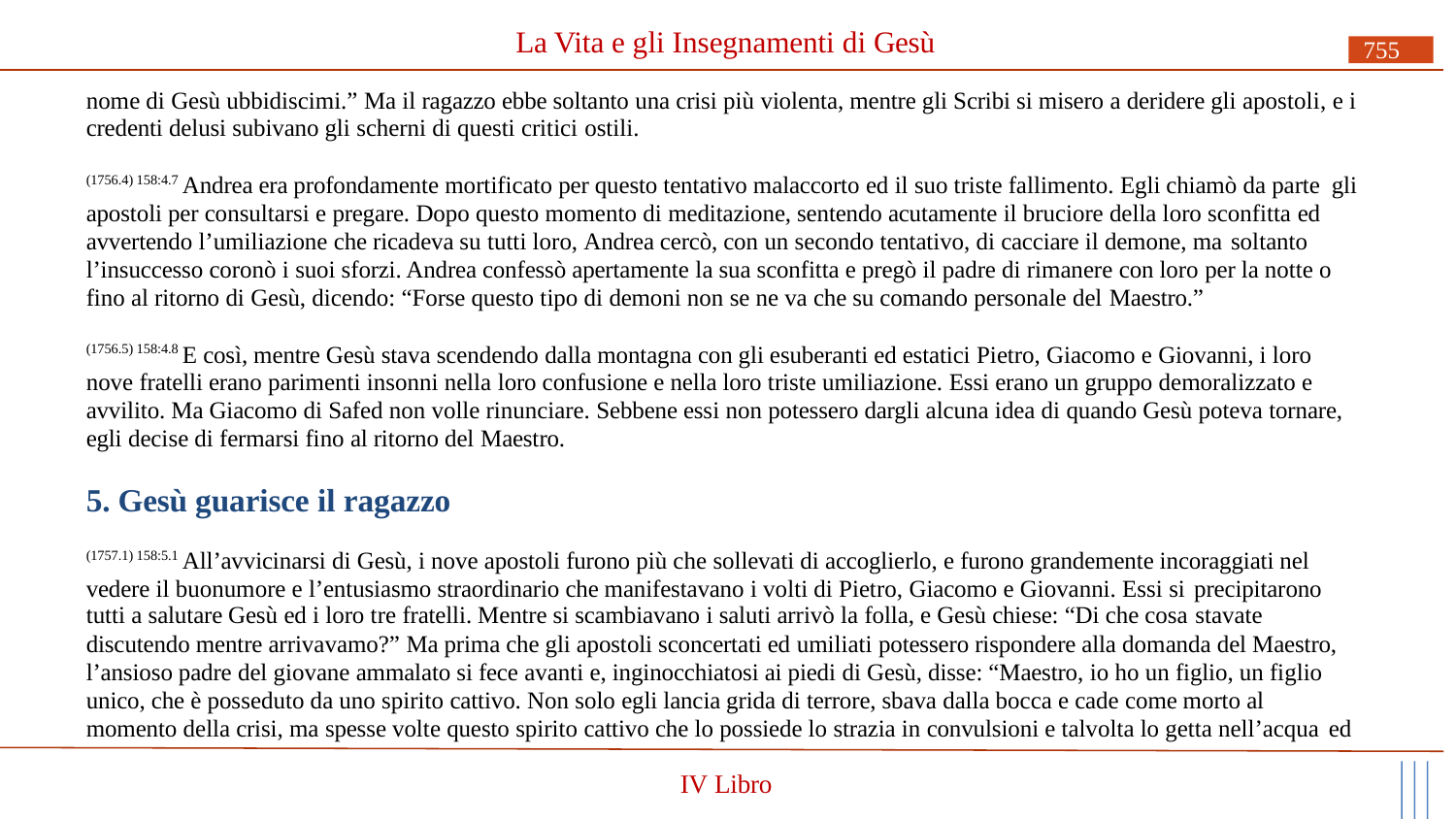

# La Vita e gli Insegnamenti di Gesù
755

nome di Gesù ubbidiscimi.” Ma il ragazzo ebbe soltanto una crisi più violenta, mentre gli Scribi si misero a deridere gli apostoli, e i  credenti delusi subivano gli scherni di questi critici ostili.

(1756.4) 158:4.7 Andrea era profondamente mortificato per questo tentativo malaccorto ed il suo triste fallimento. Egli chiamò da parte  gli apostoli per consultarsi e pregare. Dopo questo momento di meditazione, sentendo acutamente il bruciore della loro sconfitta ed  avvertendo l’umiliazione che ricadeva su tutti loro, Andrea cercò, con un secondo tentativo, di cacciare il demone, ma soltanto
l’insuccesso coronò i suoi sforzi. Andrea confessò apertamente la sua sconfitta e pregò il padre di rimanere con loro per la notte o  fino al ritorno di Gesù, dicendo: “Forse questo tipo di demoni non se ne va che su comando personale del Maestro.”

(1756.5) 158:4.8 E così, mentre Gesù stava scendendo dalla montagna con gli esuberanti ed estatici Pietro, Giacomo e Giovanni, i loro  nove fratelli erano parimenti insonni nella loro confusione e nella loro triste umiliazione. Essi erano un gruppo demoralizzato e  avvilito. Ma Giacomo di Safed non volle rinunciare. Sebbene essi non potessero dargli alcuna idea di quando Gesù poteva tornare,  egli decise di fermarsi fino al ritorno del Maestro.

5. Gesù guarisce il ragazzo
(1757.1) 158:5.1 All’avvicinarsi di Gesù, i nove apostoli furono più che sollevati di accoglierlo, e furono grandemente incoraggiati nel  vedere il buonumore e l’entusiasmo straordinario che manifestavano i volti di Pietro, Giacomo e Giovanni. Essi si precipitarono
tutti a salutare Gesù ed i loro tre fratelli. Mentre si scambiavano i saluti arrivò la folla, e Gesù chiese: “Di che cosa stavate
discutendo mentre arrivavamo?” Ma prima che gli apostoli sconcertati ed umiliati potessero rispondere alla domanda del Maestro,  l’ansioso padre del giovane ammalato si fece avanti e, inginocchiatosi ai piedi di Gesù, disse: “Maestro, io ho un figlio, un figlio  unico, che è posseduto da uno spirito cattivo. Non solo egli lancia grida di terrore, sbava dalla bocca e cade come morto al  momento della crisi, ma spesse volte questo spirito cattivo che lo possiede lo strazia in convulsioni e talvolta lo getta nell’acqua ed

IV Libro